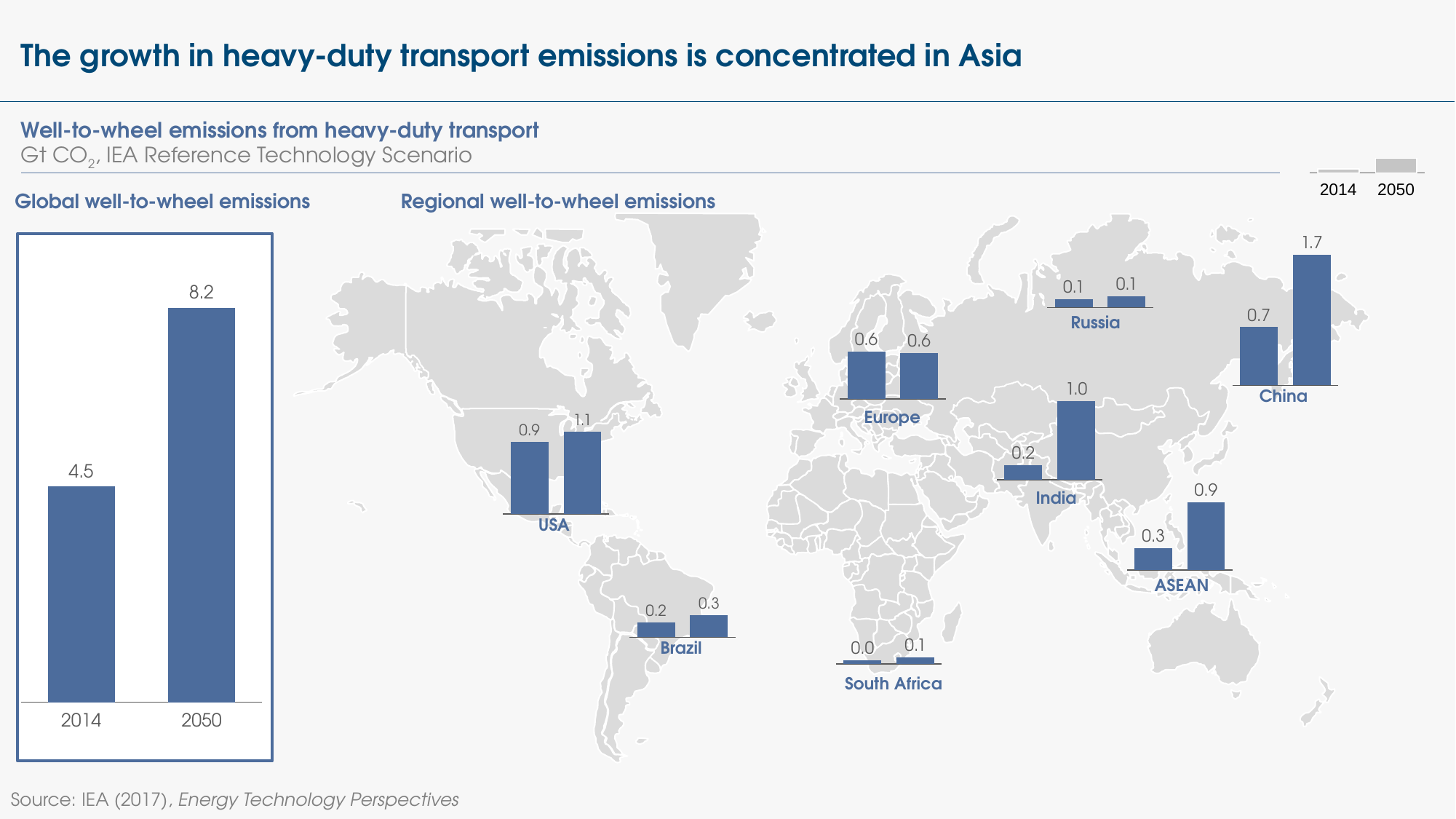

# The growth in heavy-duty transport emissions is concentrated in Asia

### Chart

| Category |  |
|---|---|

### Chart

| Category |  |
|---|---|
Well-to-wheel emissions from heavy-duty transport
Gt CO2, IEA Reference Technology Scenario

### Chart

| Category |  |
|---|---|

### Chart

| Category |  |
|---|---|
2014
2050
Regional well-to-wheel emissions
Global well-to-wheel emissions

1.7

### Chart

| Category |  |
|---|---|

### Chart

| Category |  |
|---|---|
0.1
0.1

### Chart

| Category |  |
|---|---|
0.7
Russia

### Chart

| Category |  |
|---|---|
0.6
0.6
1.0
China

### Chart

| Category |  |
|---|---|
Europe
1.1

### Chart

| Category |  |
|---|---|
0.9
0.2
0.9
India
USA
0.3
ASEAN
0.3
0.2
0.1
Brazil
0.0
South Africa
2014
2050
Source: IEA (2017), Energy Technology Perspectives